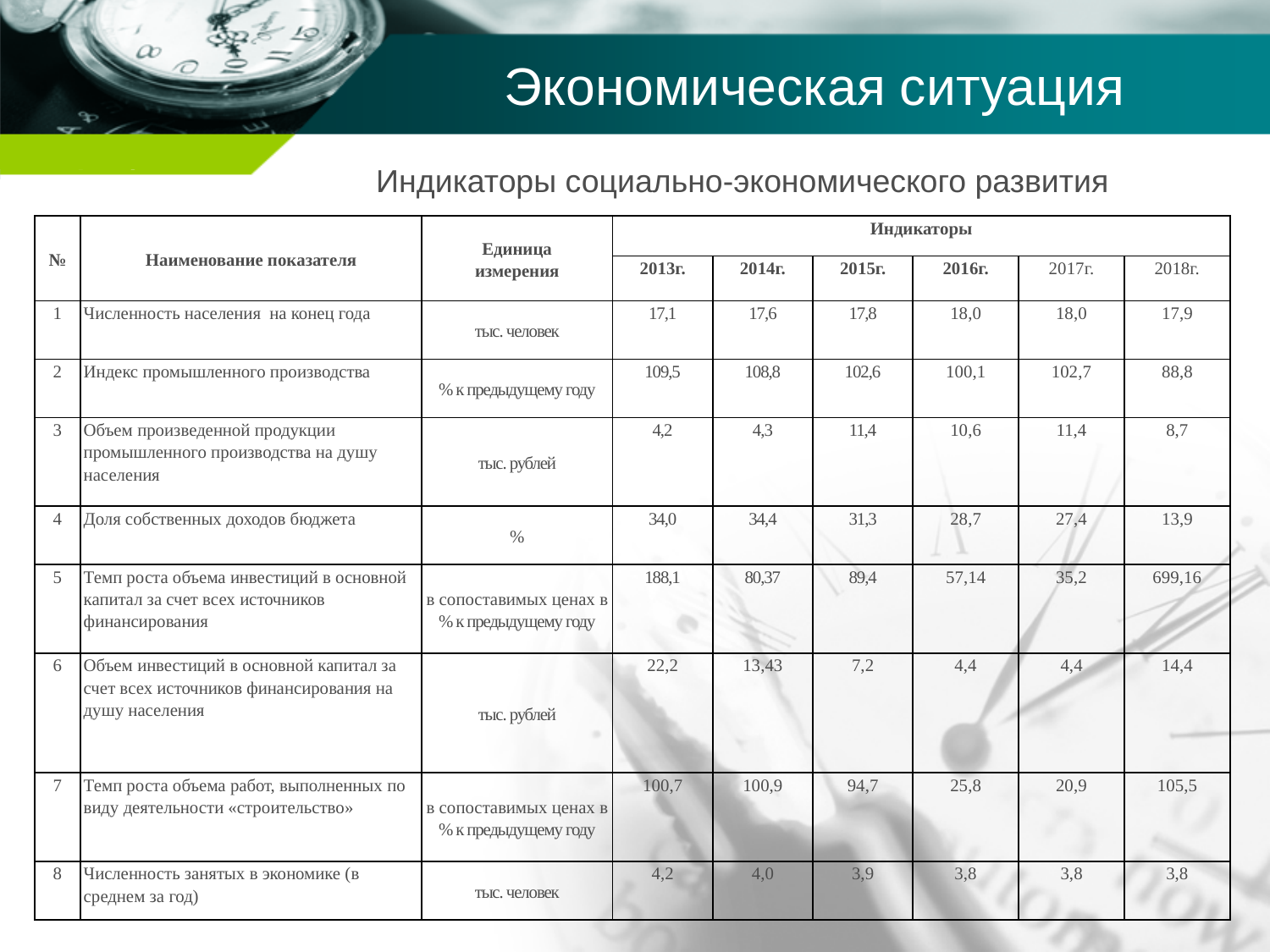

# Экономическая ситуация

Индикаторы социально-экономического развития
| № | Наименование показателя | Единица измерения | Индикаторы |  |  |  |  |  |
| --- | --- | --- | --- | --- | --- | --- | --- | --- |
|  |  |  | 2013г. | 2014г. | 2015г. | 2016г. | 2017г. | 2018г. |
| 1 | Численность населения на конец года | тыс. человек | 17,1 | 17,6 | 17,8 | 18,0 | 18,0 | 17,9 |
| 2 | Индекс промышленного производства | % к предыдущему году | 109,5 | 108,8 | 102,6 | 100,1 | 102,7 | 88,8 |
| 3 | Объем произведенной продукции промышленного производства на душу населения | тыс. рублей | 4,2 | 4,3 | 11,4 | 10,6 | 11,4 | 8,7 |
| 4 | Доля собственных доходов бюджета | % | 34,0 | 34,4 | 31,3 | 28,7 | 27,4 | 13,9 |
| 5 | Темп роста объема инвестиций в основной капитал за счет всех источников финансирования | в сопоставимых ценах в % к предыдущему году | 188,1 | 80,37 | 89,4 | 57,14 | 35,2 | 699,16 |
| 6 | Объем инвестиций в основной капитал за счет всех источников финансирования на душу населения | тыс. рублей | 22,2 | 13,43 | 7,2 | 4,4 | 4,4 | 14,4 |
| 7 | Темп роста объема работ, выполненных по виду деятельности «строительство» | в сопоставимых ценах в % к предыдущему году | 100,7 | 100,9 | 94,7 | 25,8 | 20,9 | 105,5 |
| 8 | Численность занятых в экономике (в среднем за год) | тыс. человек | 4,2 | 4,0 | 3,9 | 3,8 | 3,8 | 3,8 |